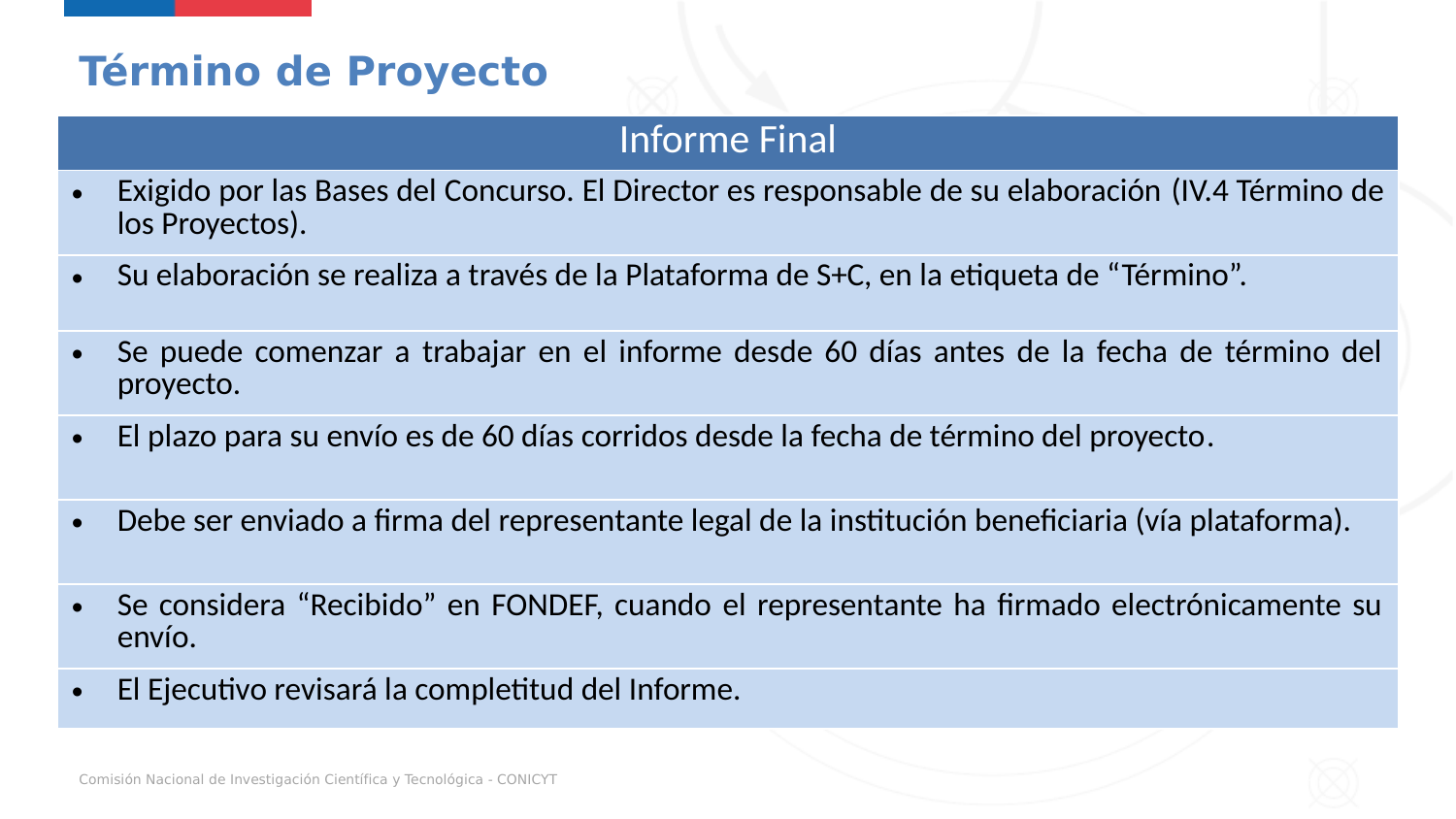

Término de Proyecto
| Informe Final |
| --- |
| Exigido por las Bases del Concurso. El Director es responsable de su elaboración (IV.4 Término de los Proyectos). |
| Su elaboración se realiza a través de la Plataforma de S+C, en la etiqueta de “Término”. |
| Se puede comenzar a trabajar en el informe desde 60 días antes de la fecha de término del proyecto. |
| El plazo para su envío es de 60 días corridos desde la fecha de término del proyecto. |
| Debe ser enviado a firma del representante legal de la institución beneficiaria (vía plataforma). |
| Se considera “Recibido” en FONDEF, cuando el representante ha firmado electrónicamente su envío. |
| El Ejecutivo revisará la completitud del Informe. |